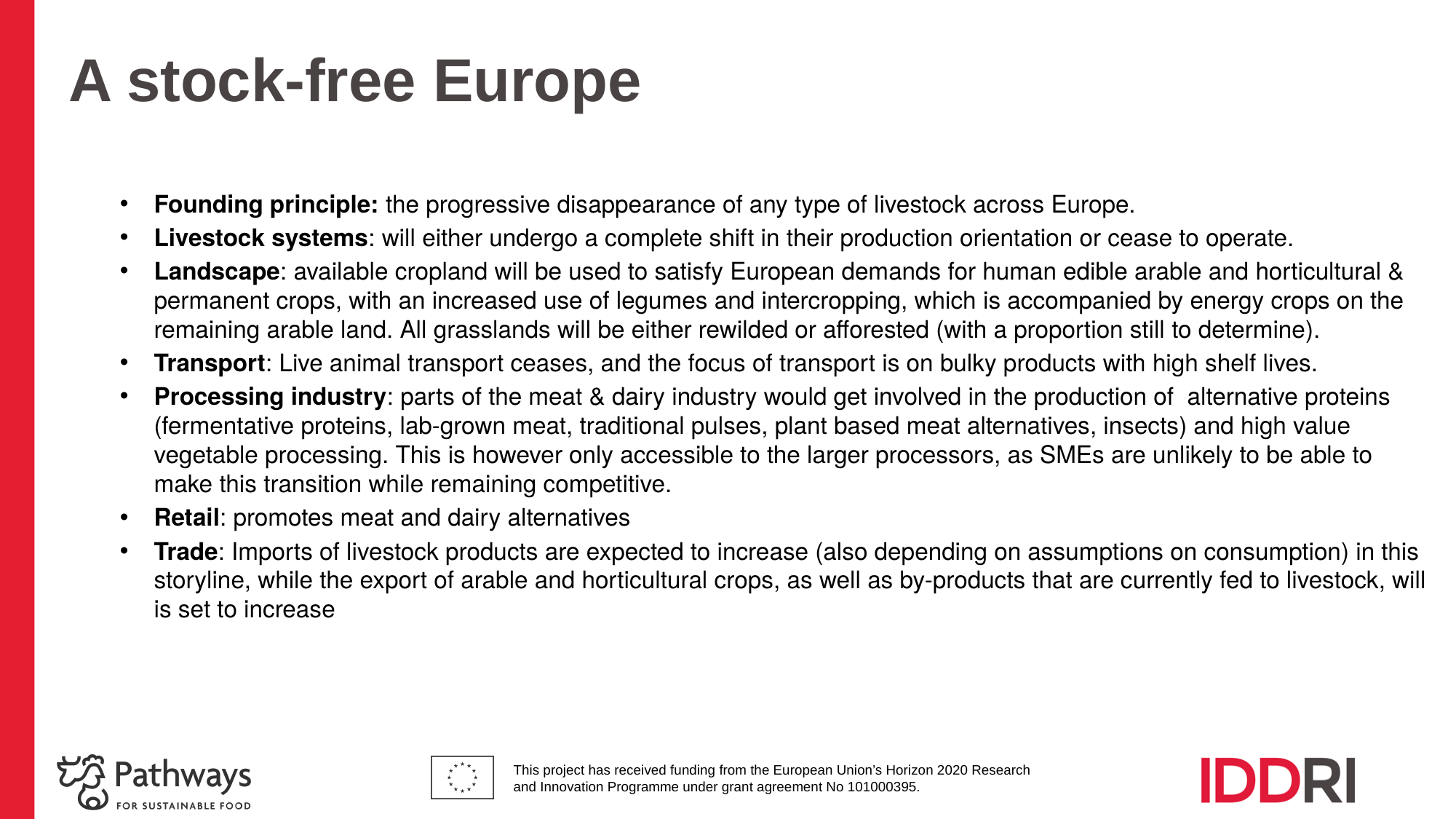

# A stock-free Europe
Founding principle: the progressive disappearance of any type of livestock across Europe.
Livestock systems: will either undergo a complete shift in their production orientation or cease to operate.
Landscape: available cropland will be used to satisfy European demands for human edible arable and horticultural & permanent crops, with an increased use of legumes and intercropping, which is accompanied by energy crops on the remaining arable land. All grasslands will be either rewilded or afforested (with a proportion still to determine).
Transport: Live animal transport ceases, and the focus of transport is on bulky products with high shelf lives.
Processing industry: parts of the meat & dairy industry would get involved in the production of  alternative proteins (fermentative proteins, lab-grown meat, traditional pulses, plant based meat alternatives, insects) and high value vegetable processing. This is however only accessible to the larger processors, as SMEs are unlikely to be able to make this transition while remaining competitive.
Retail: promotes meat and dairy alternatives
Trade: Imports of livestock products are expected to increase (also depending on assumptions on consumption) in this storyline, while the export of arable and horticultural crops, as well as by-products that are currently fed to livestock, will is set to increase